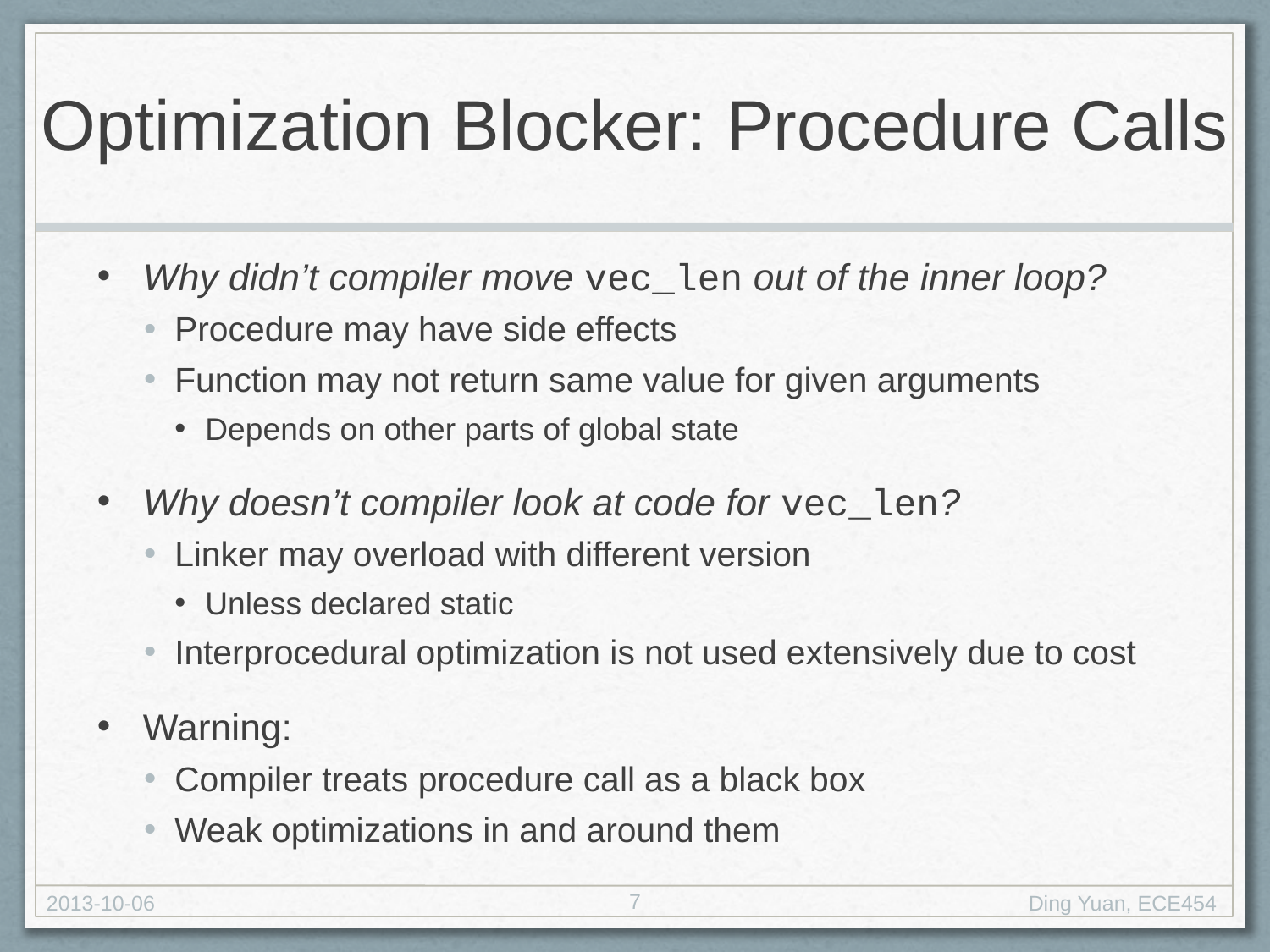

# Optimization Blocker: Procedure Calls
Why didn’t compiler move vec_len out of the inner loop?
Procedure may have side effects
Function may not return same value for given arguments
Depends on other parts of global state
Why doesn’t compiler look at code for vec_len?
Linker may overload with different version
Unless declared static
Interprocedural optimization is not used extensively due to cost
Warning:
Compiler treats procedure call as a black box
Weak optimizations in and around them
7
2013-10-06
Ding Yuan, ECE454